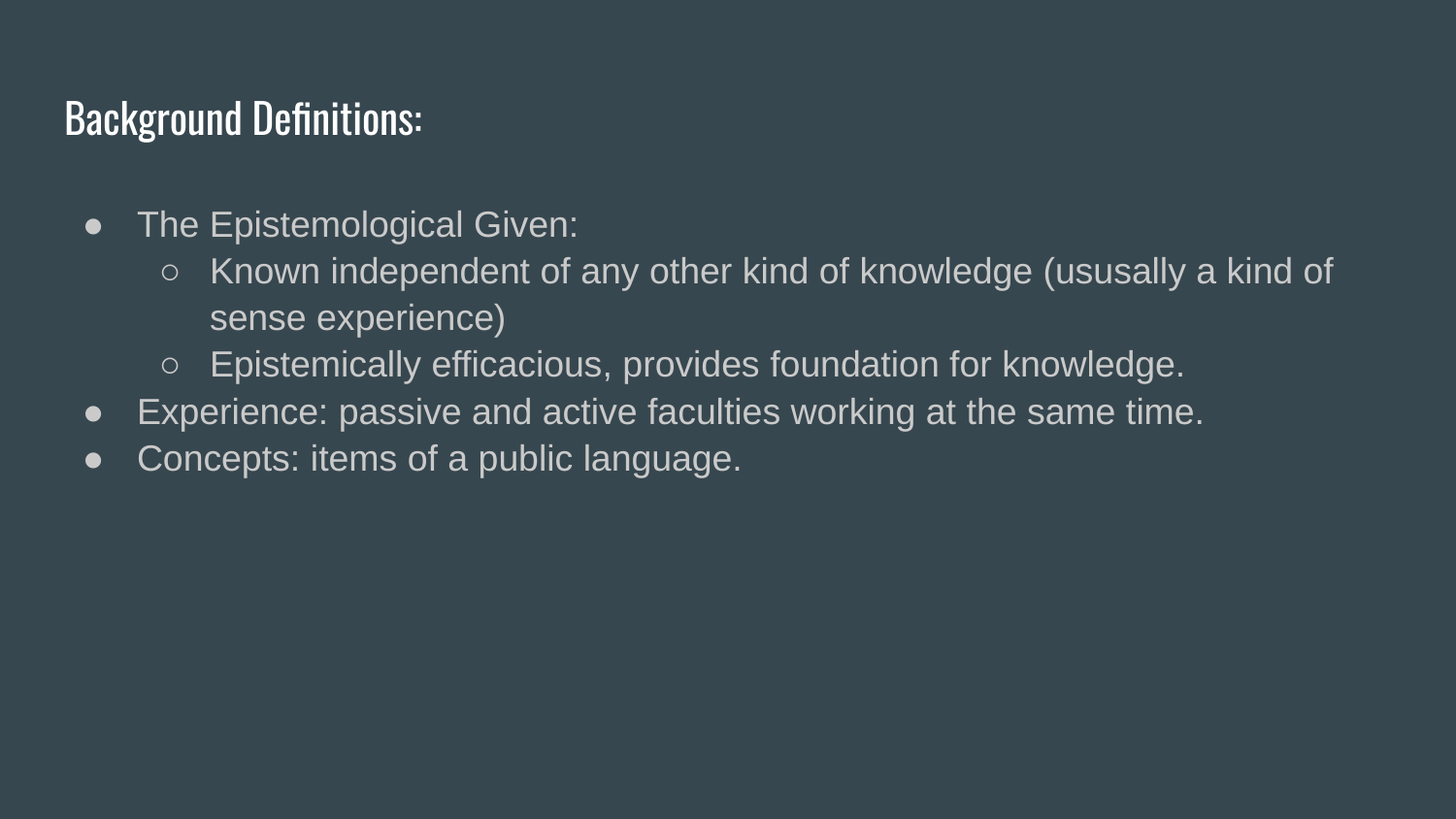

# Background Definitions:
The Epistemological Given:
Known independent of any other kind of knowledge (ususally a kind of sense experience)
Epistemically efficacious, provides foundation for knowledge.
Experience: passive and active faculties working at the same time.
Concepts: items of a public language.